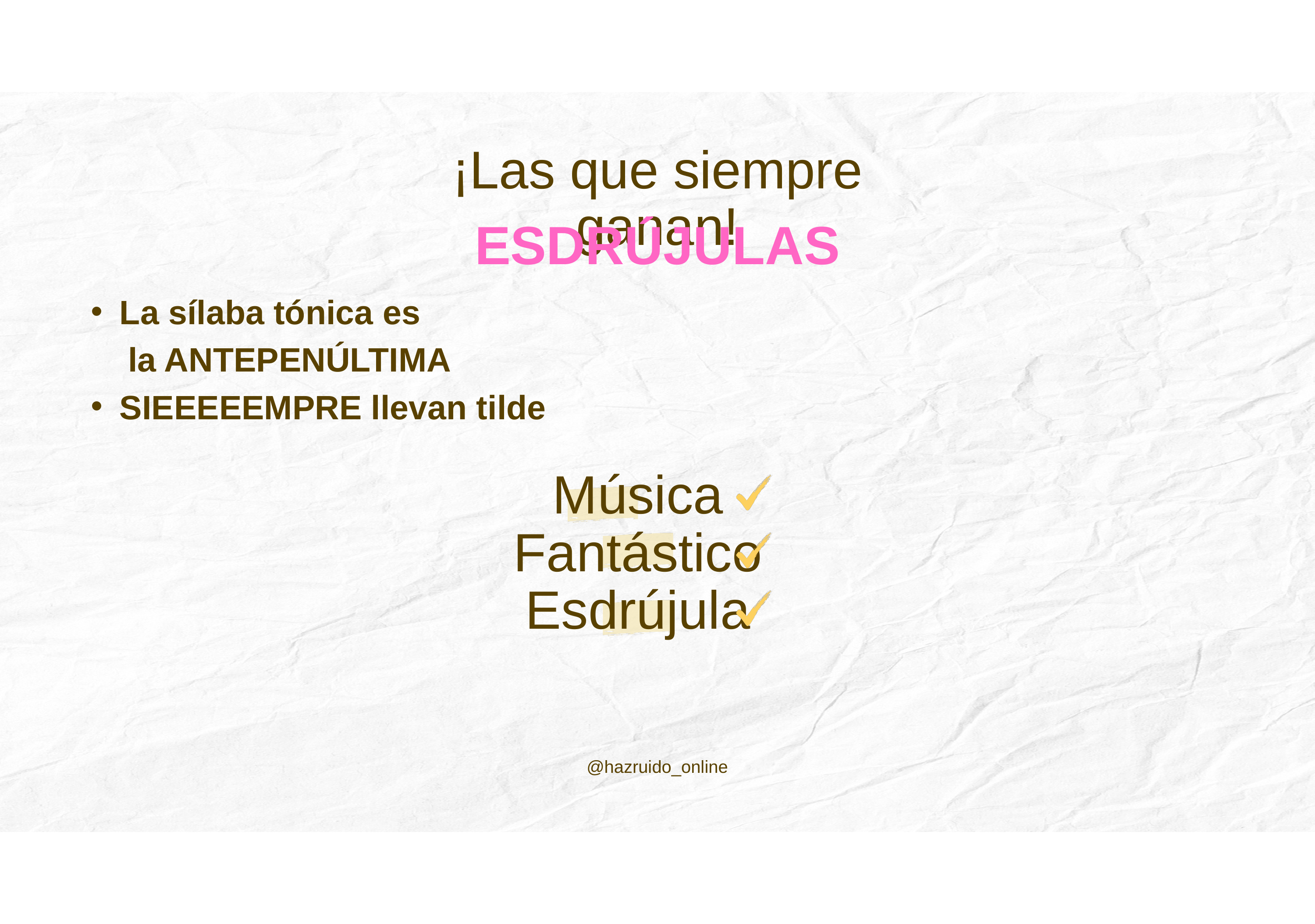

¡Las que siempre ganan!
ESDRÚJULAS
La sílaba tónica es
       la ANTEPENÚLTIMA
SIEEEEEMPRE llevan tilde
Música
Fantástico
Esdrújula

@hazruido_online